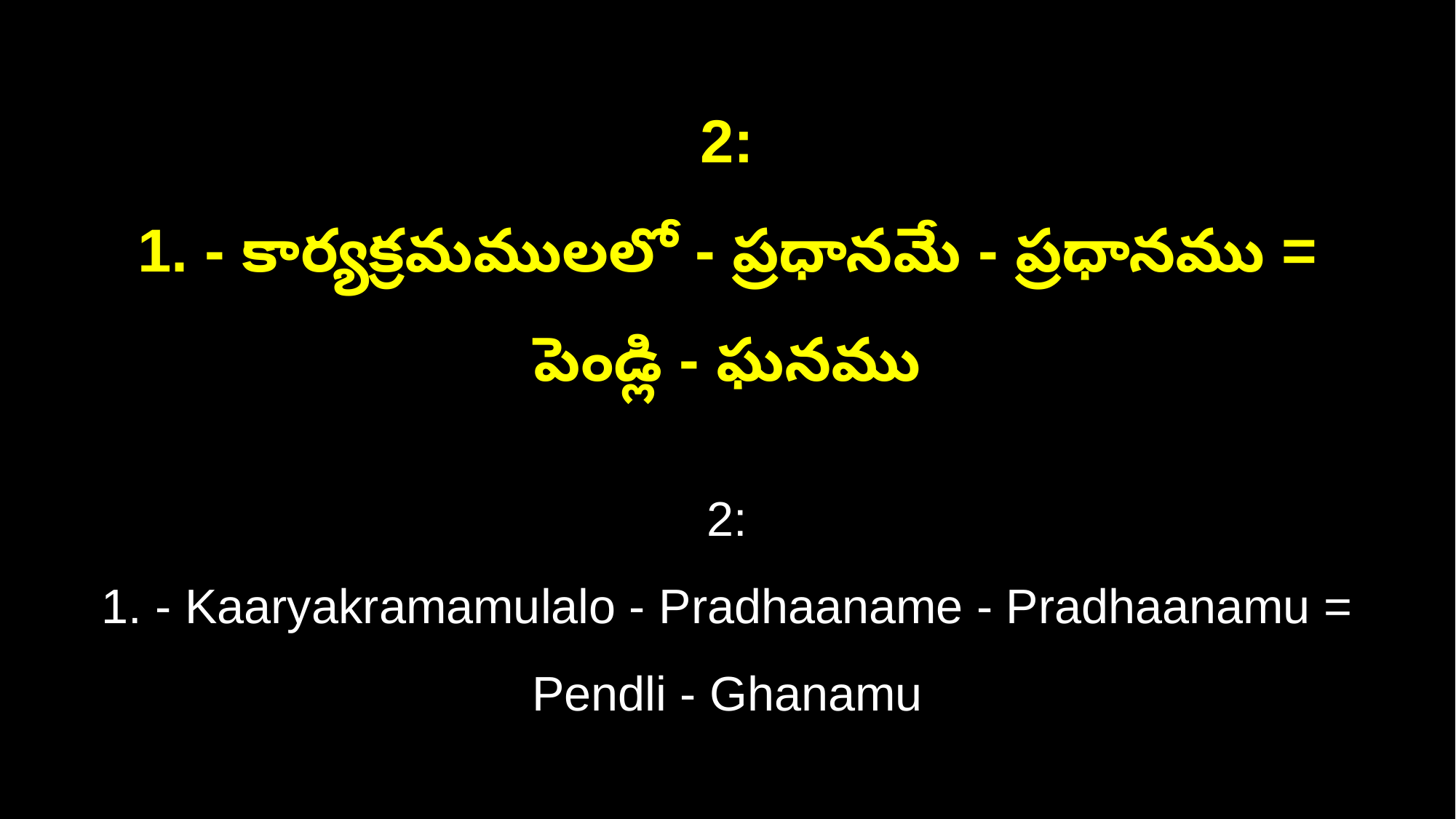

2:
1. - కార్యక్రమములలో - ప్రధానమే - ప్రధానము = పెండ్లి - ఘనము
2:
1. - Kaaryakramamulalo - Pradhaaname - Pradhaanamu = Pendli - Ghanamu